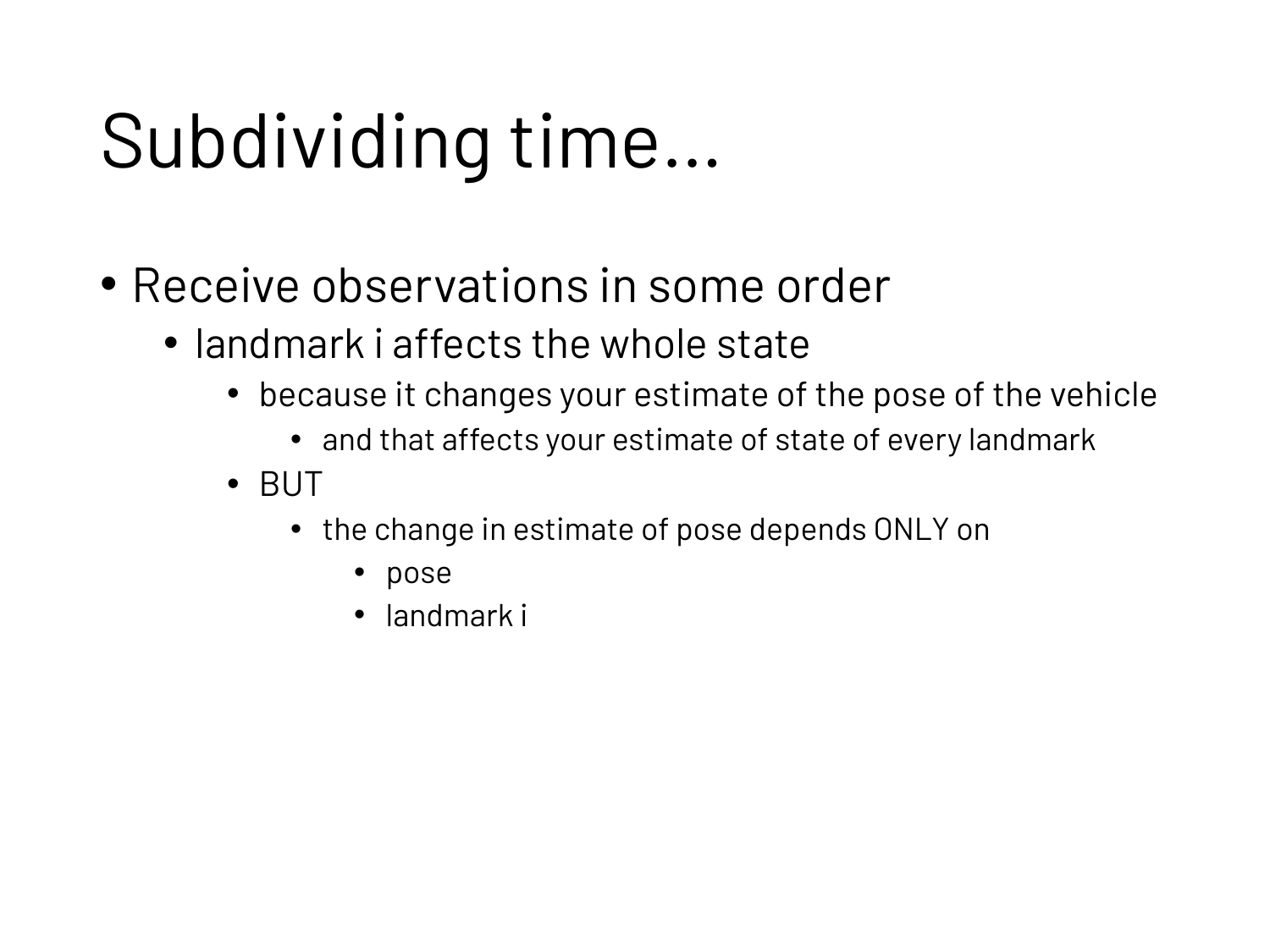

# Subdividing time…
Receive observations in some order
landmark i affects the whole state
because it changes your estimate of the pose of the vehicle
and that affects your estimate of state of every landmark
BUT
the change in estimate of pose depends ONLY on
pose
landmark i